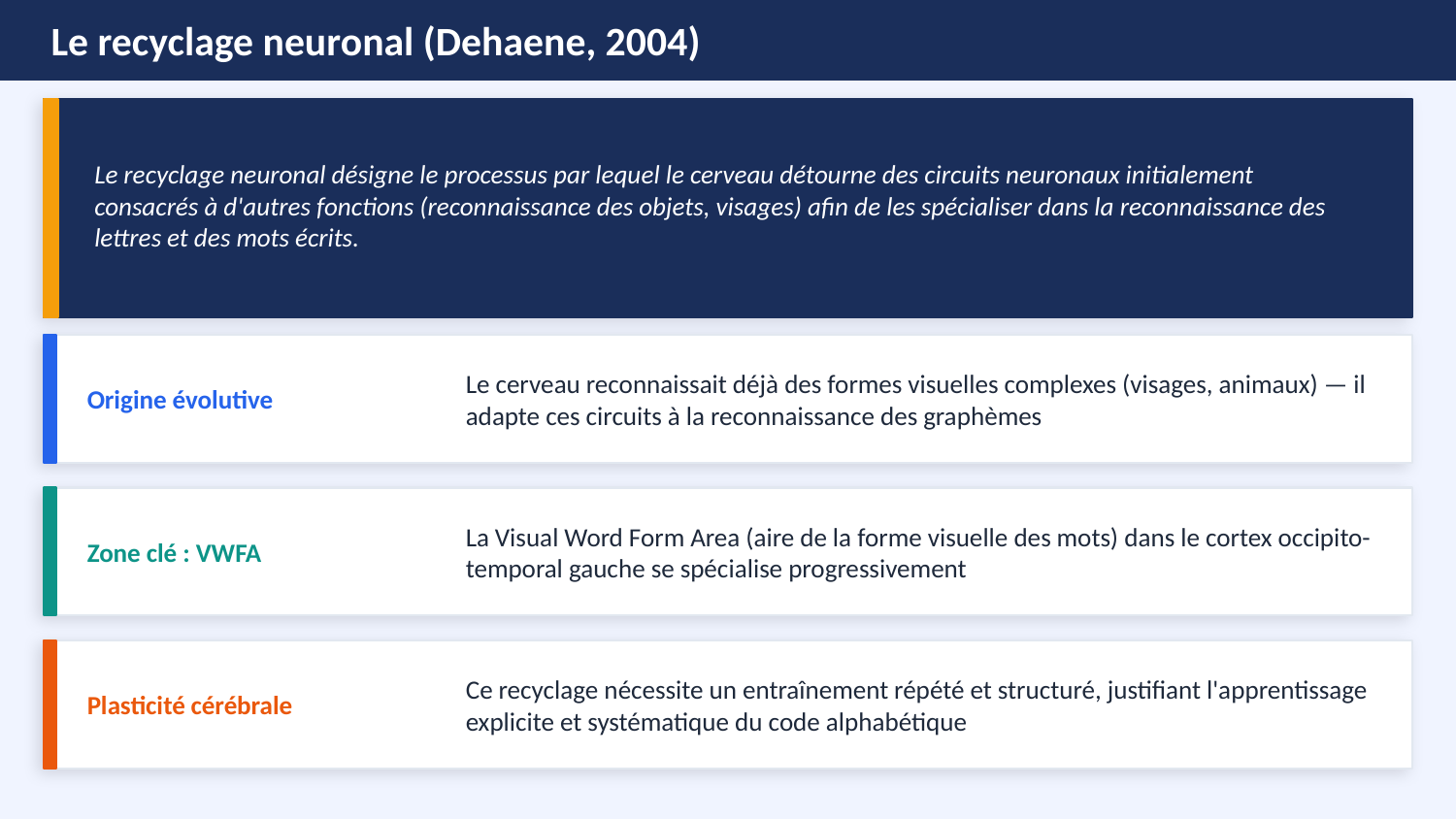

Le recyclage neuronal (Dehaene, 2004)

Le recyclage neuronal désigne le processus par lequel le cerveau détourne des circuits neuronaux initialement consacrés à d'autres fonctions (reconnaissance des objets, visages) afin de les spécialiser dans la reconnaissance des lettres et des mots écrits.

Origine évolutive
Le cerveau reconnaissait déjà des formes visuelles complexes (visages, animaux) — il adapte ces circuits à la reconnaissance des graphèmes

Zone clé : VWFA
La Visual Word Form Area (aire de la forme visuelle des mots) dans le cortex occipito-temporal gauche se spécialise progressivement

Plasticité cérébrale
Ce recyclage nécessite un entraînement répété et structuré, justifiant l'apprentissage explicite et systématique du code alphabétique